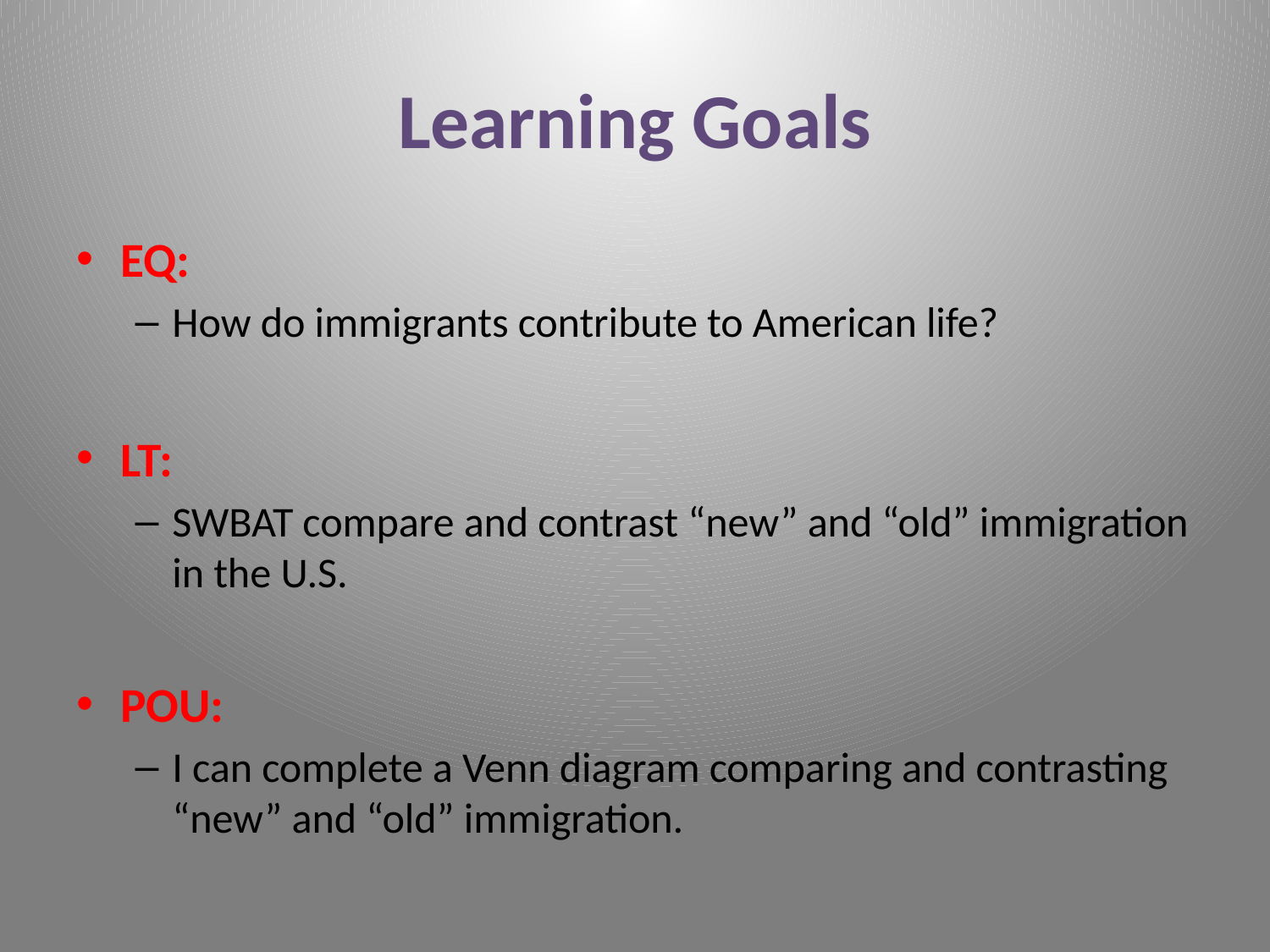

# Learning Goals
EQ:
How do immigrants contribute to American life?

LT:
SWBAT compare and contrast “new” and “old” immigration in the U.S.

POU:
I can complete a Venn diagram comparing and contrasting “new” and “old” immigration.